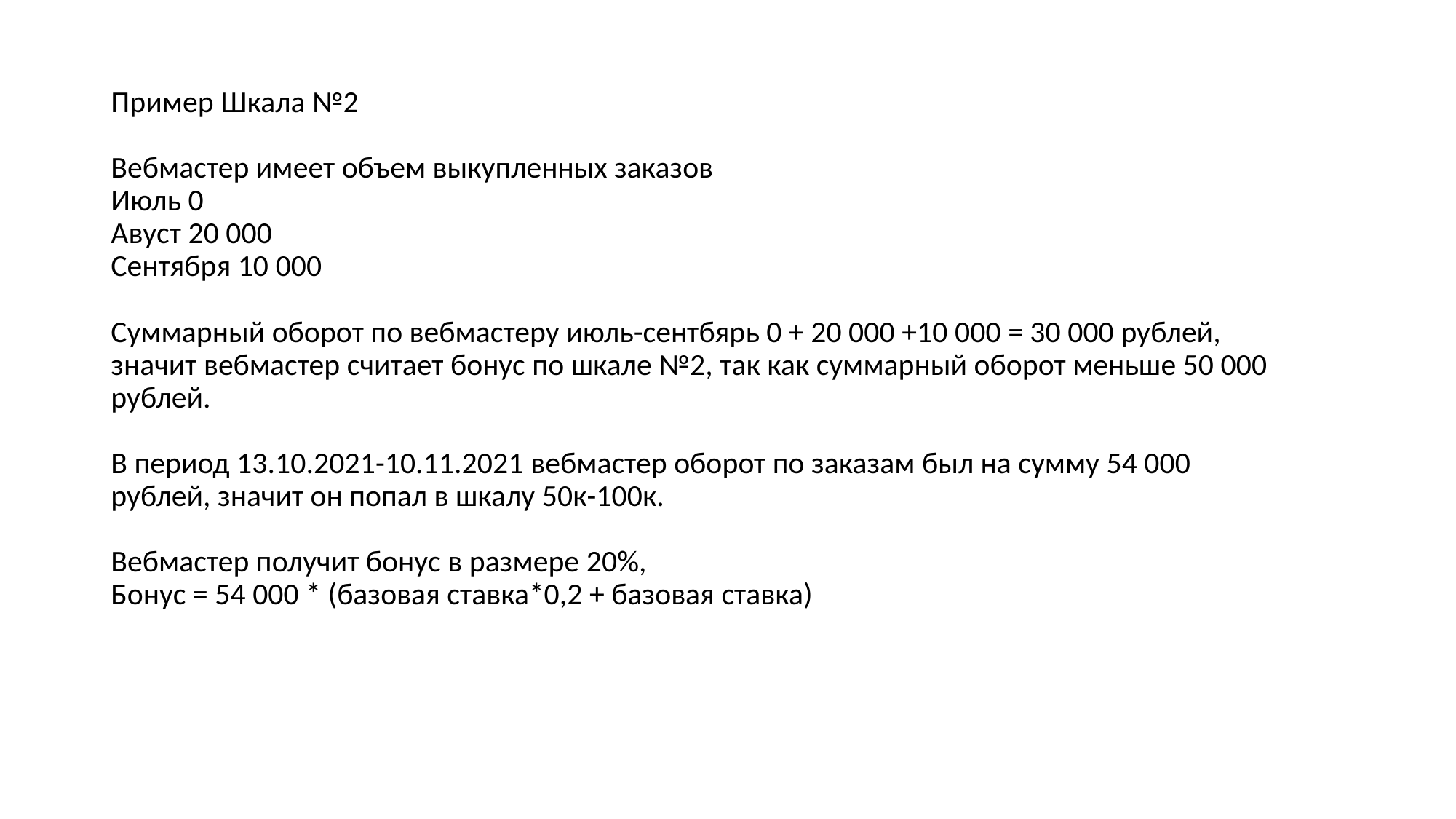

# Пример Шкала №2 Вебмастер имеет объем выкупленных заказов Июль 0 Авуст 20 000 Сентября 10 000 Суммарный оборот по вебмастеру июль-сентбярь 0 + 20 000 +10 000 = 30 000 рублей, значит вебмастер считает бонус по шкале №2, так как суммарный оборот меньше 50 000 рублей. В период 13.10.2021-10.11.2021 вебмастер оборот по заказам был на сумму 54 000 рублей, значит он попал в шкалу 50к-100к. Вебмастер получит бонус в размере 20%, Бонус = 54 000 * (базовая ставка*0,2 + базовая ставка)